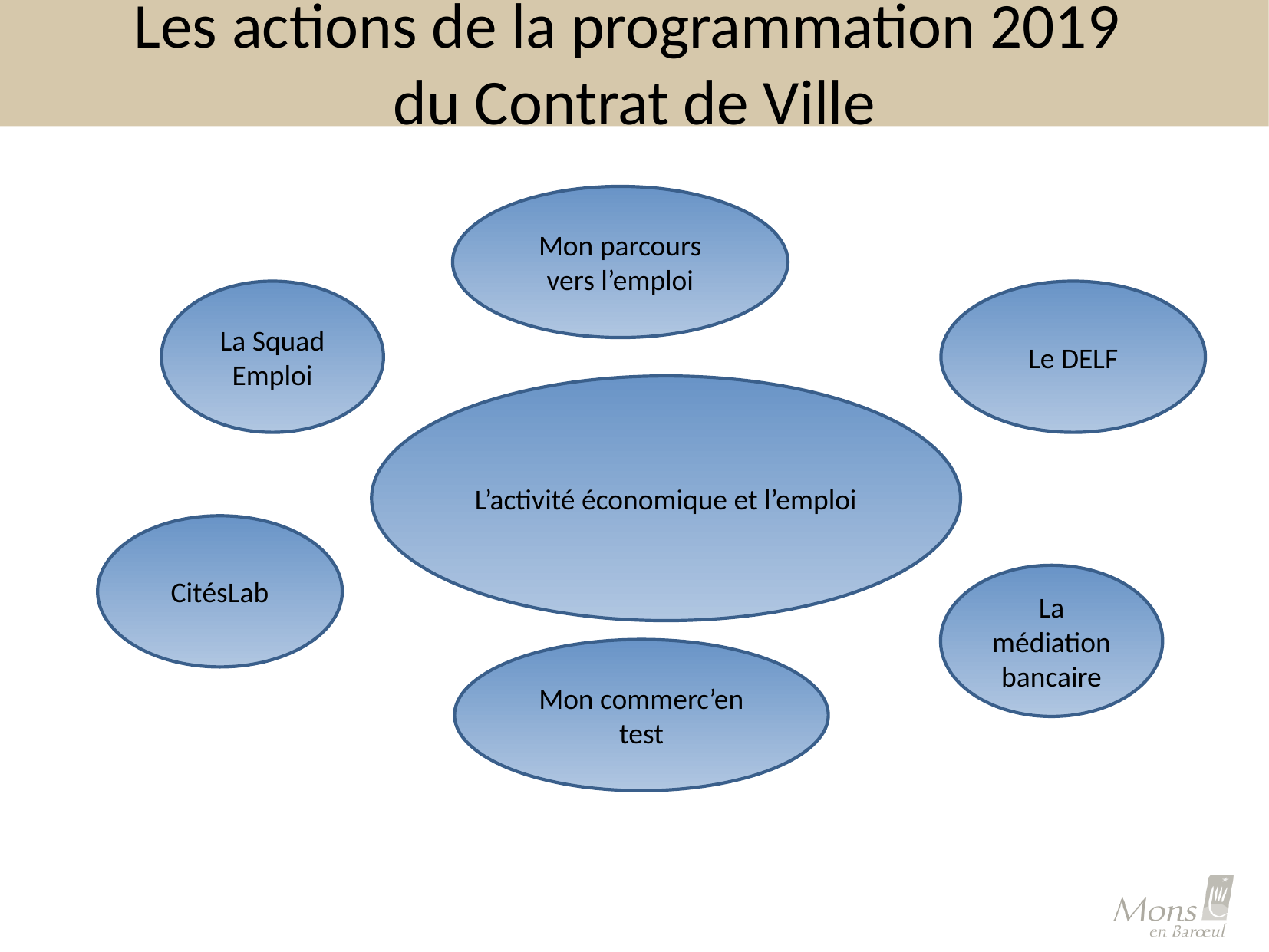

# Les actions de la programmation 2019 du Contrat de Ville
Mon parcours vers l’emploi
La Squad Emploi
Le DELF
L’activité économique et l’emploi
CitésLab
La médiation bancaire
Mon commerc’en test